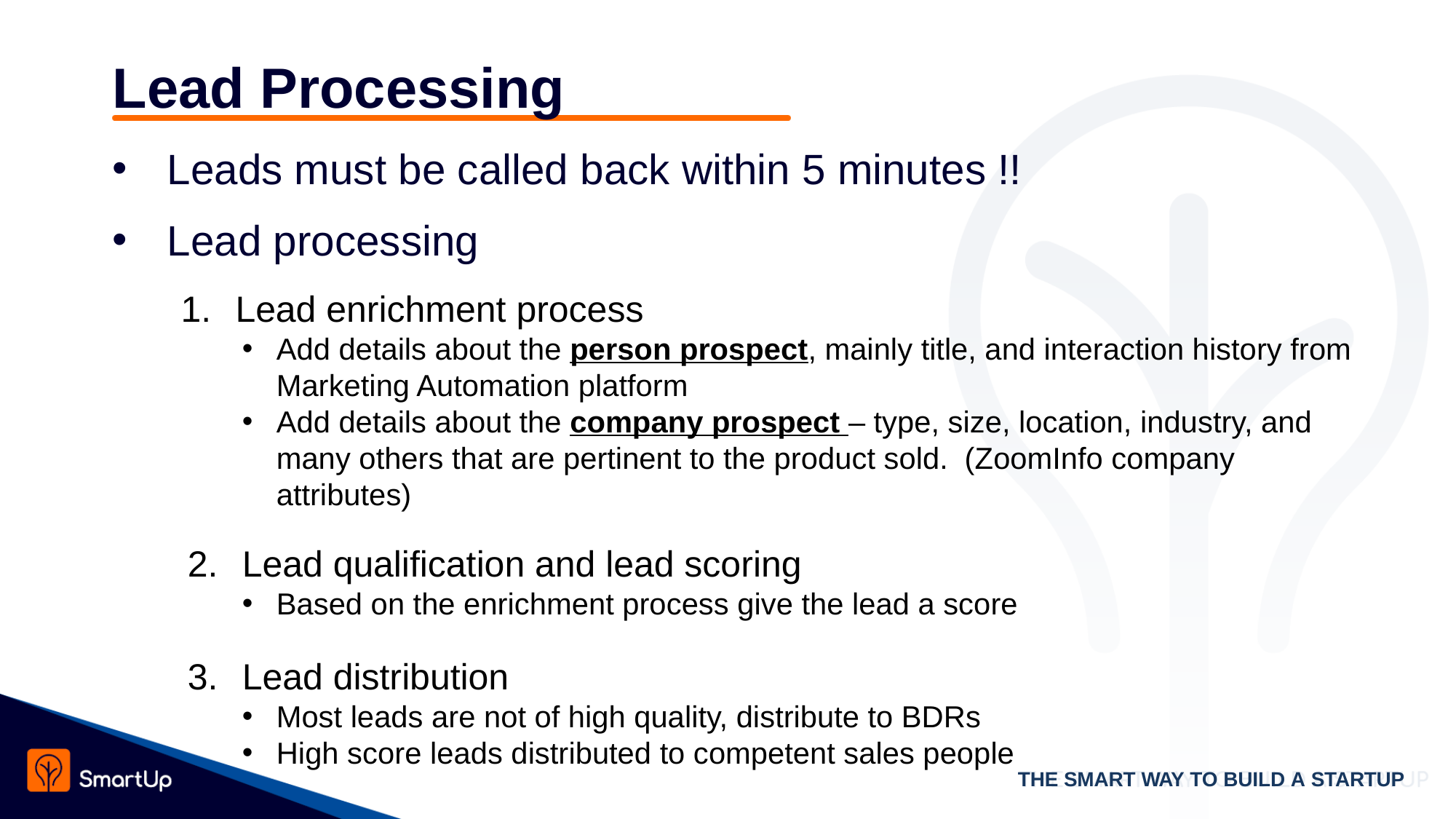

# Lead Processing
Leads must be called back within 5 minutes !!

Lead processing
Lead enrichment process
Add details about the person prospect, mainly title, and interaction history from Marketing Automation platform
Add details about the company prospect – type, size, location, industry, and many others that are pertinent to the product sold.  (ZoomInfo company attributes)
Lead qualification and lead scoring
Based on the enrichment process give the lead a score
Lead distribution
Most leads are not of high quality, distribute to BDRs
High score leads distributed to competent sales people

THE SMART WAY TO BUILD A STARTUP